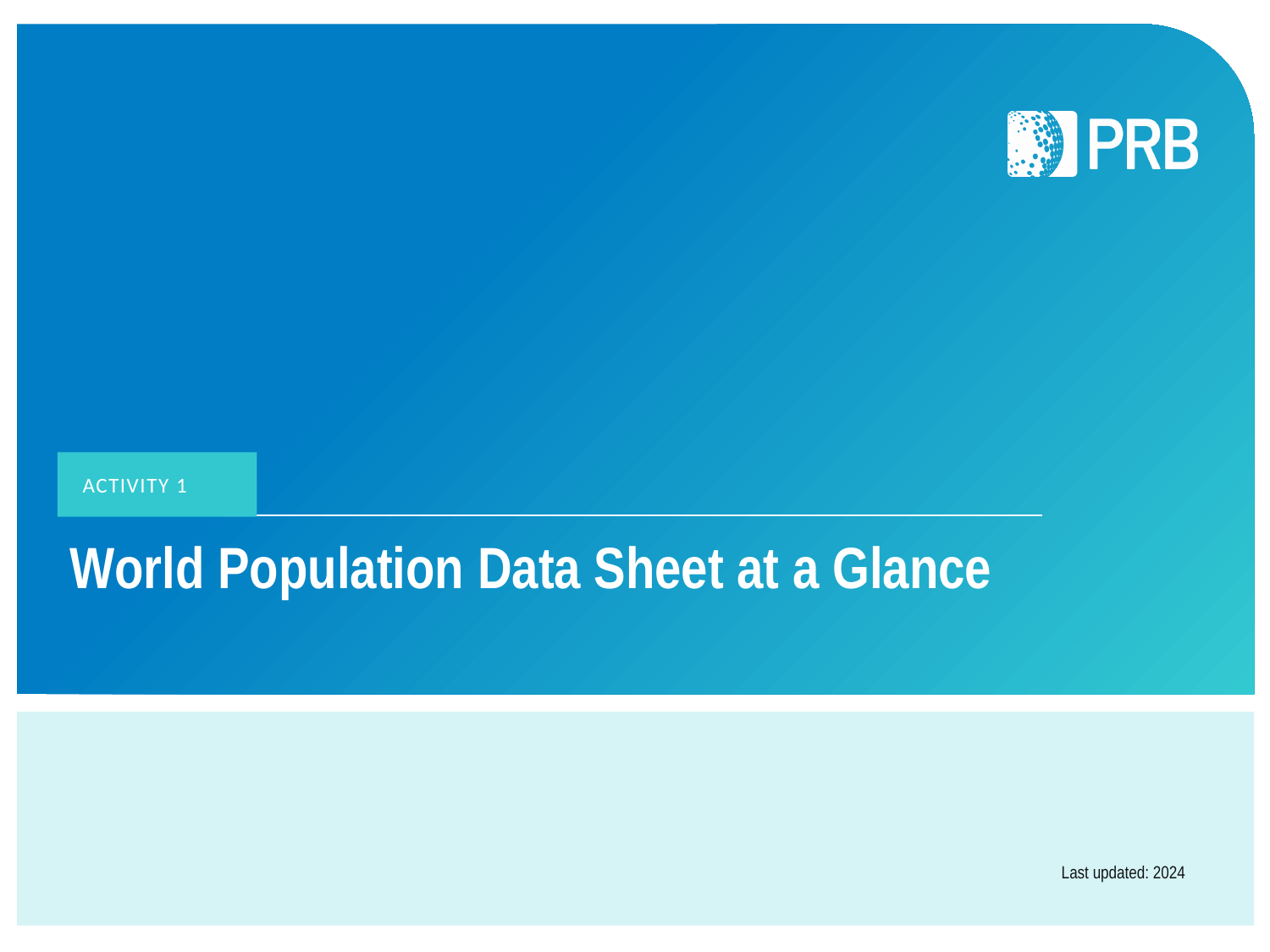

ACTIVITY 1
World Population Data Sheet at a Glance
Last updated: 2024